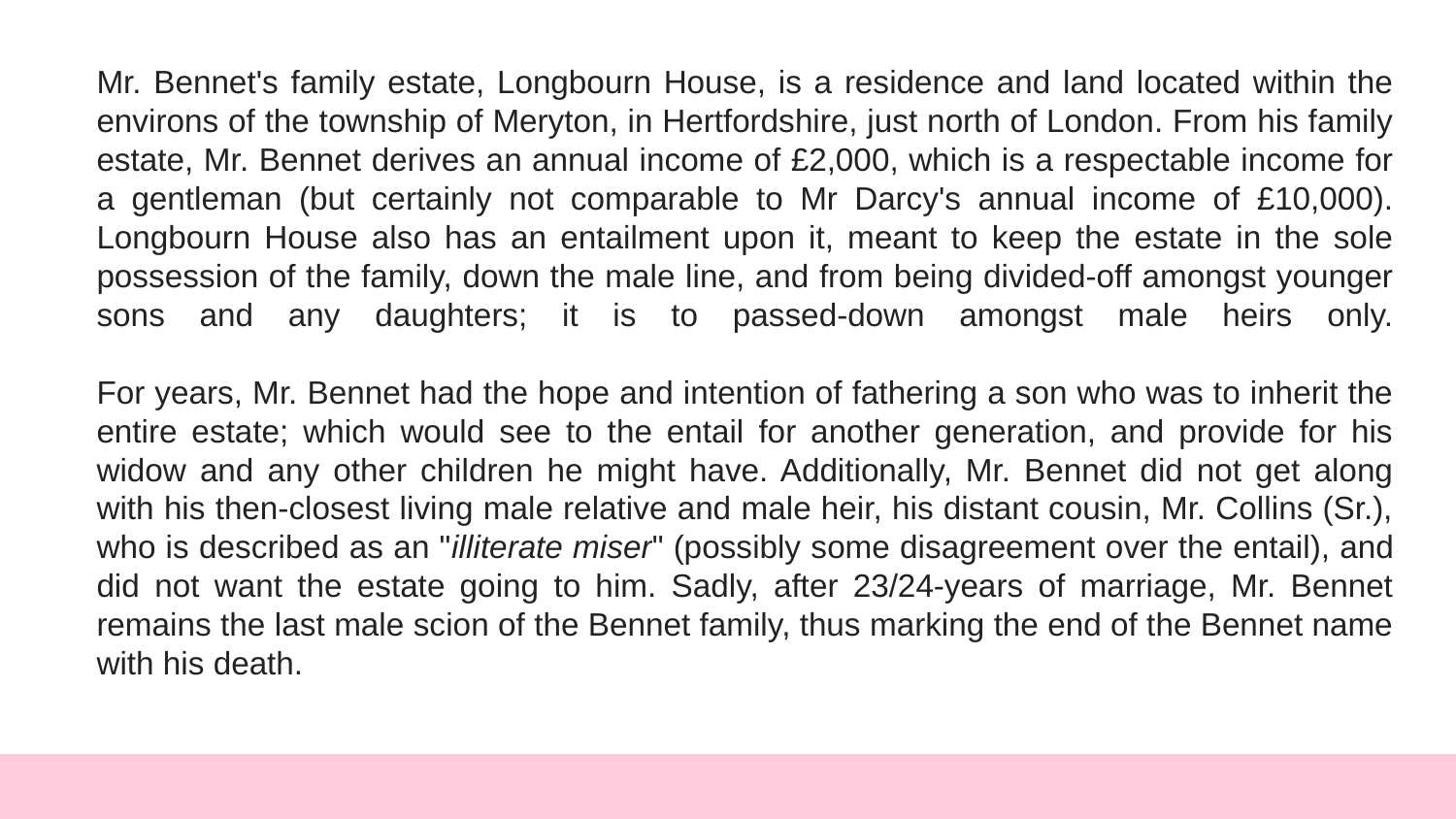

# Mr. Bennet's family estate, Longbourn House, is a residence and land located within the environs of the township of Meryton, in Hertfordshire, just north of London. From his family estate, Mr. Bennet derives an annual income of £2,000, which is a respectable income for a gentleman (but certainly not comparable to Mr Darcy's annual income of £10,000). Longbourn House also has an entailment upon it, meant to keep the estate in the sole possession of the family, down the male line, and from being divided-off amongst younger sons and any daughters; it is to passed-down amongst male heirs only. For years, Mr. Bennet had the hope and intention of fathering a son who was to inherit the entire estate; which would see to the entail for another generation, and provide for his widow and any other children he might have. Additionally, Mr. Bennet did not get along with his then-closest living male relative and male heir, his distant cousin, Mr. Collins (Sr.), who is described as an "illiterate miser" (possibly some disagreement over the entail), and did not want the estate going to him. Sadly, after 23/24-years of marriage, Mr. Bennet remains the last male scion of the Bennet family, thus marking the end of the Bennet name with his death.